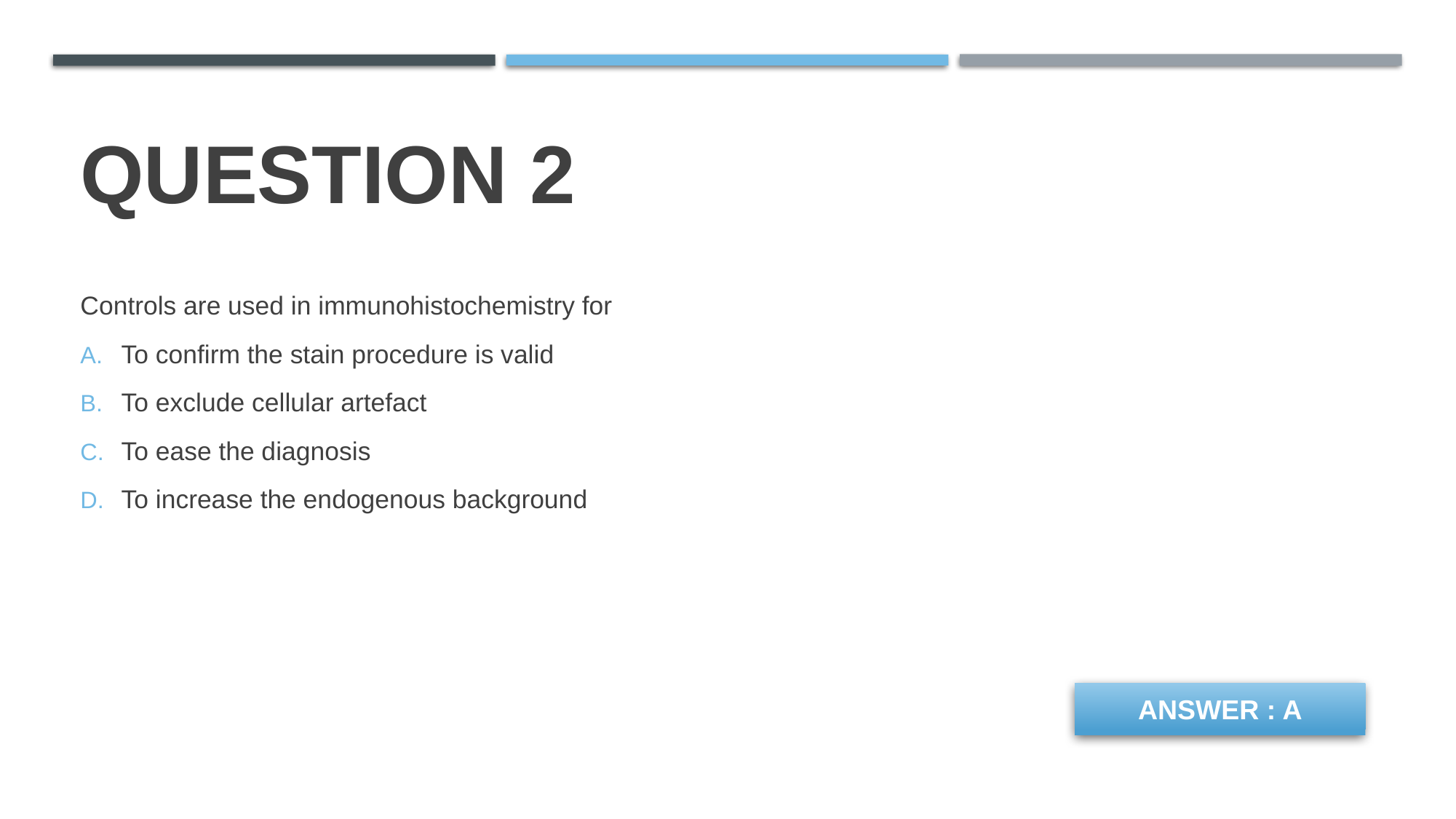

# QUESTION 2
Controls are used in immunohistochemistry for
To confirm the stain procedure is valid
To exclude cellular artefact
To ease the diagnosis
To increase the endogenous background

ANSWER : A